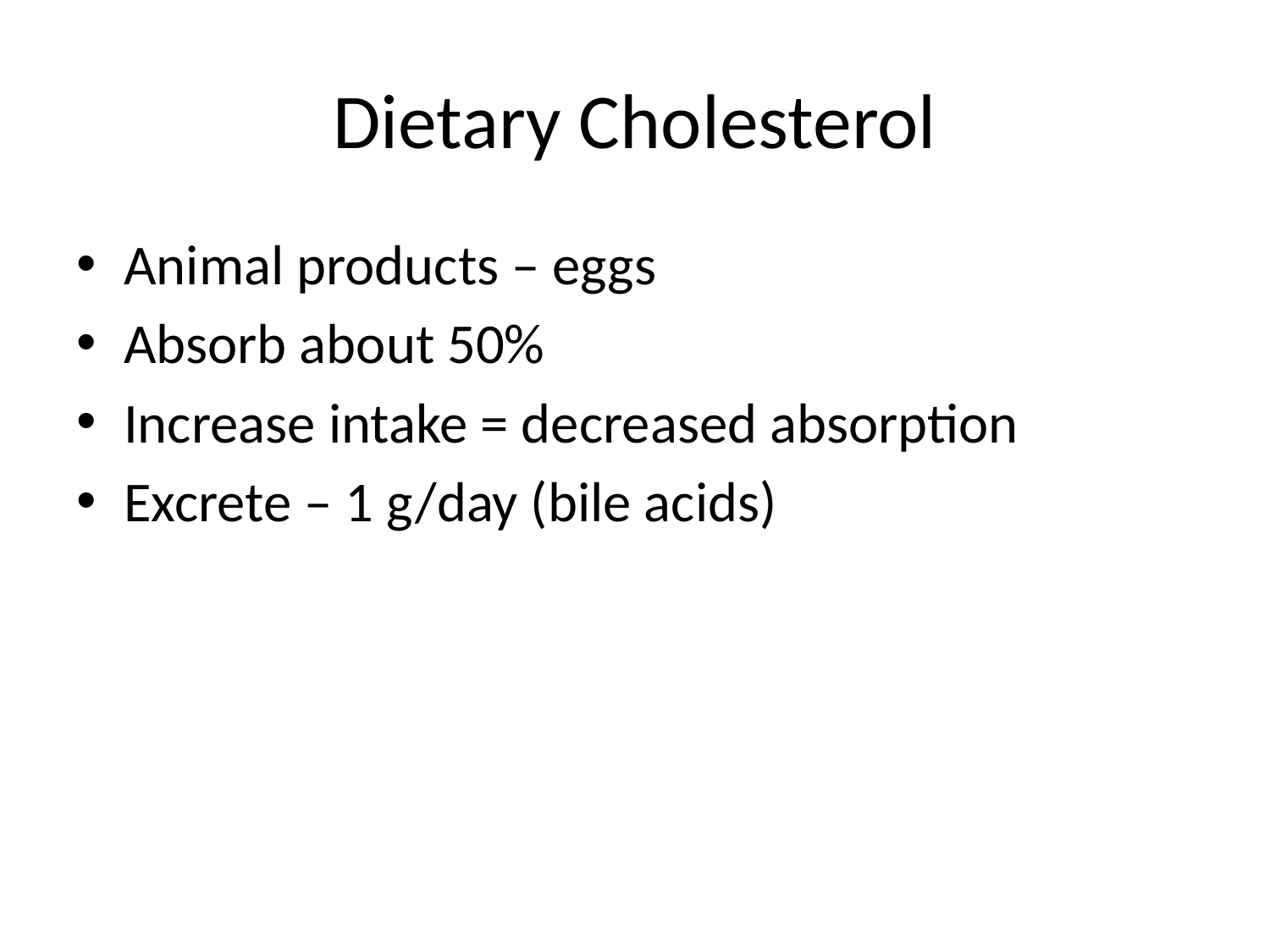

# Dietary Cholesterol
Animal products – eggs
Absorb about 50%
Increase intake = decreased absorption
Excrete – 1 g/day (bile acids)